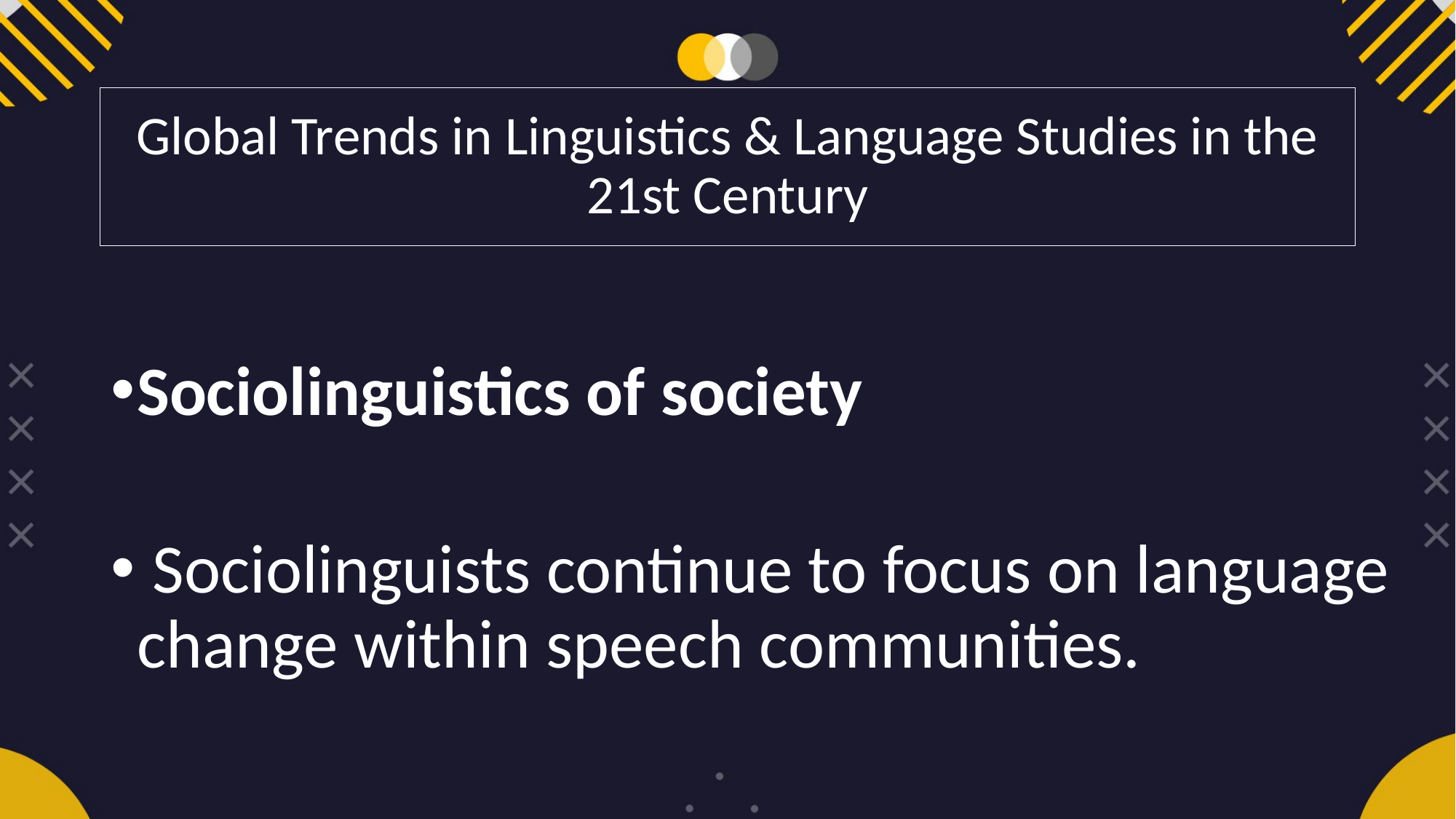

# Global Trends in Linguistics & Language Studies in the 21st Century
Sociolinguistics of society

 Sociolinguists continue to focus on language change within speech communities.